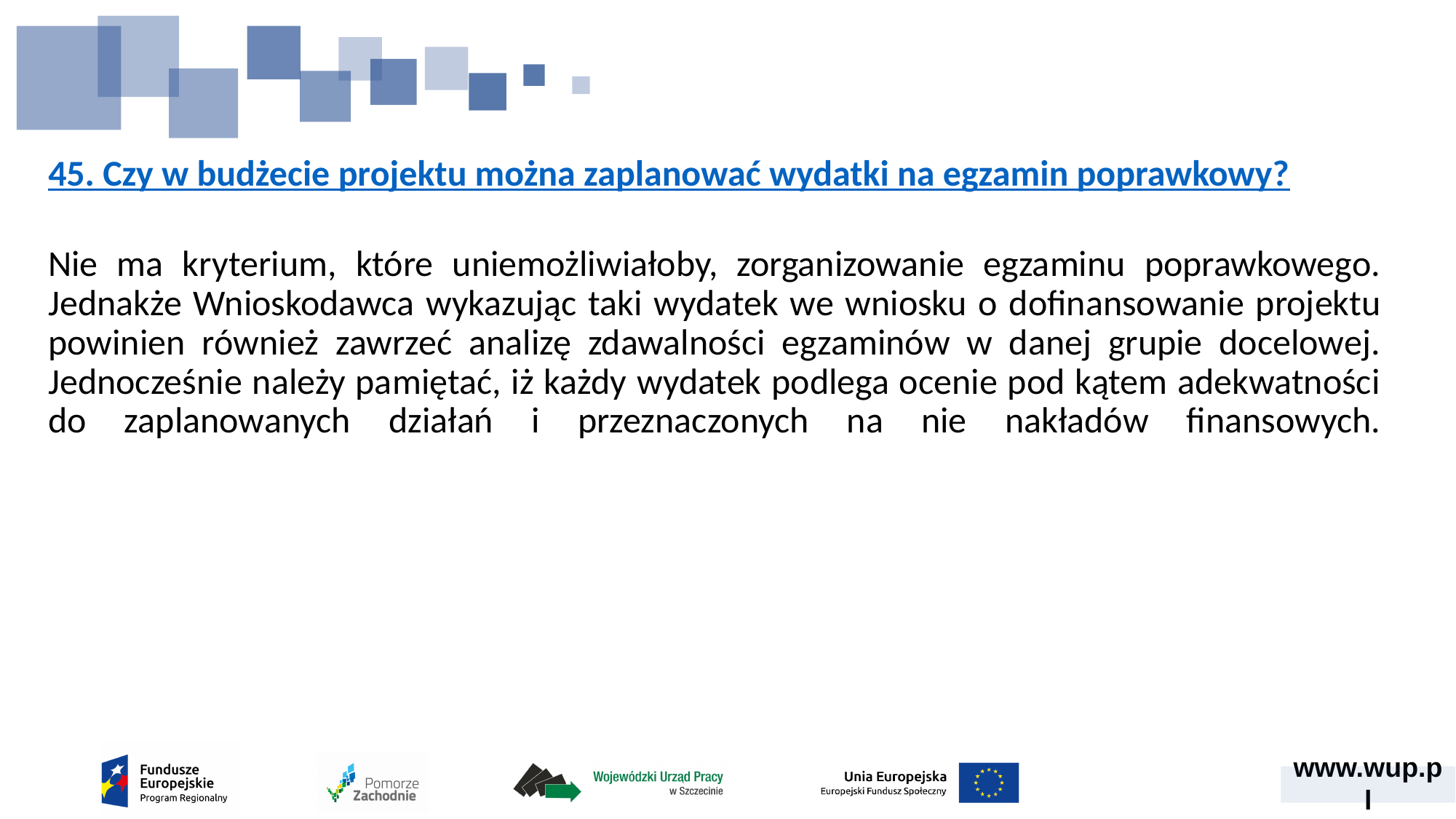

# 45. Czy w budżecie projektu można zaplanować wydatki na egzamin poprawkowy?
Nie ma kryterium, które uniemożliwiałoby, zorganizowanie egzaminu poprawkowego. Jednakże Wnioskodawca wykazując taki wydatek we wniosku o dofinansowanie projektu powinien również zawrzeć analizę zdawalności egzaminów w danej grupie docelowej. Jednocześnie należy pamiętać, iż każdy wydatek podlega ocenie pod kątem adekwatności do zaplanowanych działań i przeznaczonych na nie nakładów finansowych.